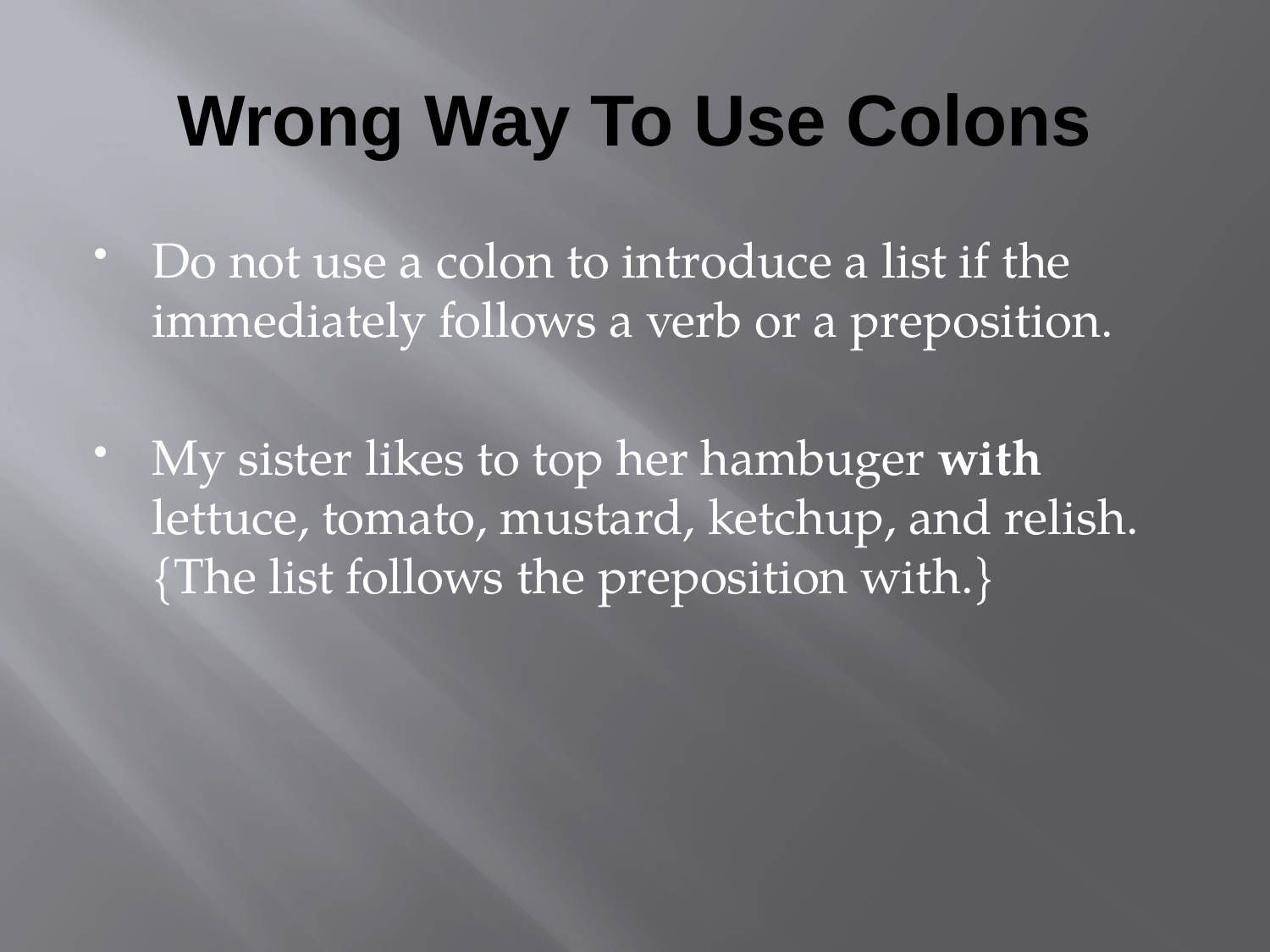

# Wrong Way To Use Colons
Do not use a colon to introduce a list if the immediately follows a verb or a preposition.

My sister likes to top her hambuger with lettuce, tomato, mustard, ketchup, and relish.{The list follows the preposition with.}